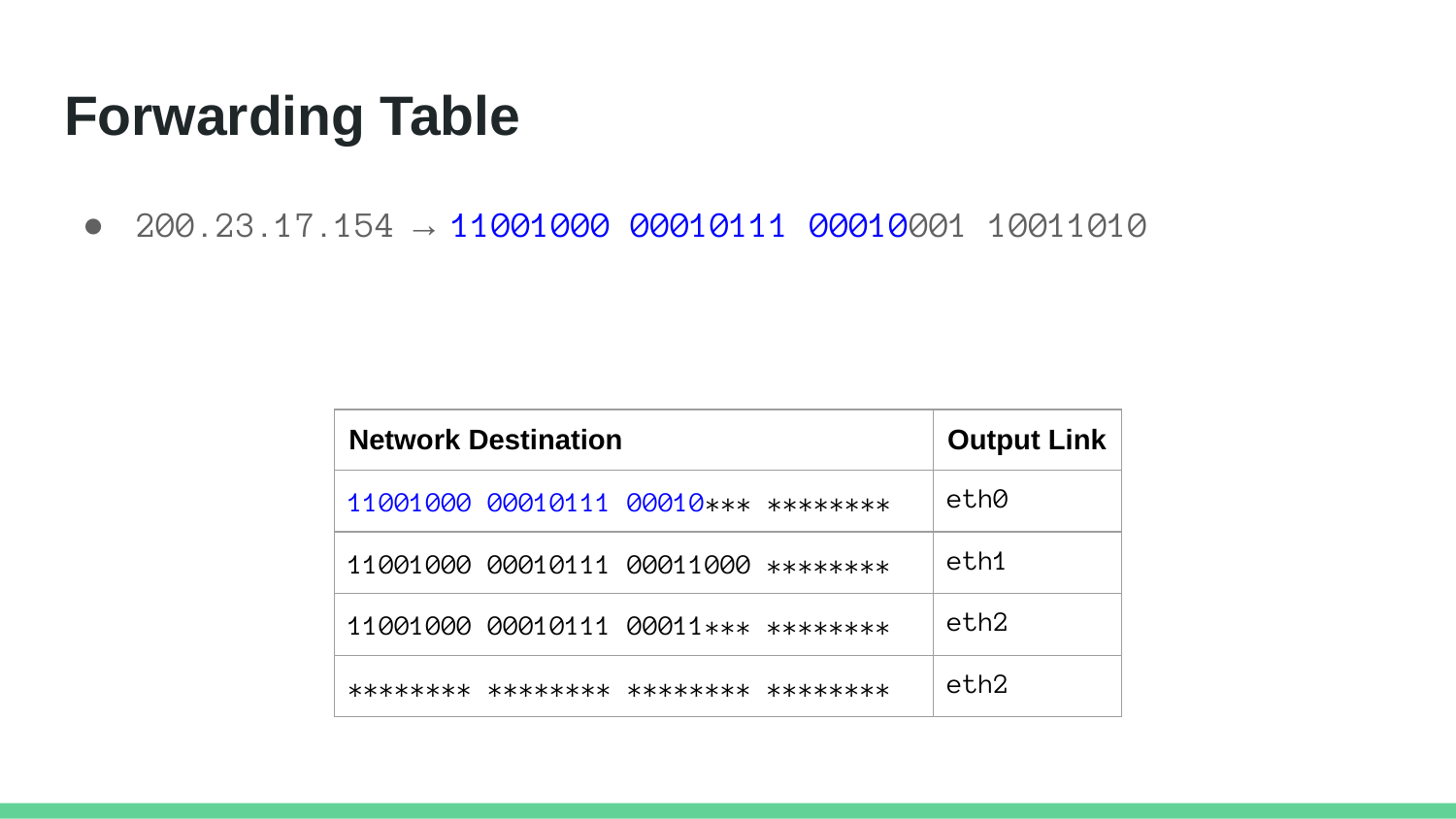

# Forwarding Table
200.23.17.154 → 11001000 00010111 00010001 10011010

| Network Destination | Output Link |
| --- | --- |
| 11001000 00010111 00010\*\*\* \*\*\*\*\*\*\*\* | eth0 |
| 11001000 00010111 00011000 \*\*\*\*\*\*\*\* | eth1 |
| 11001000 00010111 00011\*\*\* \*\*\*\*\*\*\*\* | eth2 |
| \*\*\*\*\*\*\*\* \*\*\*\*\*\*\*\* \*\*\*\*\*\*\*\* \*\*\*\*\*\*\*\* | eth2 |